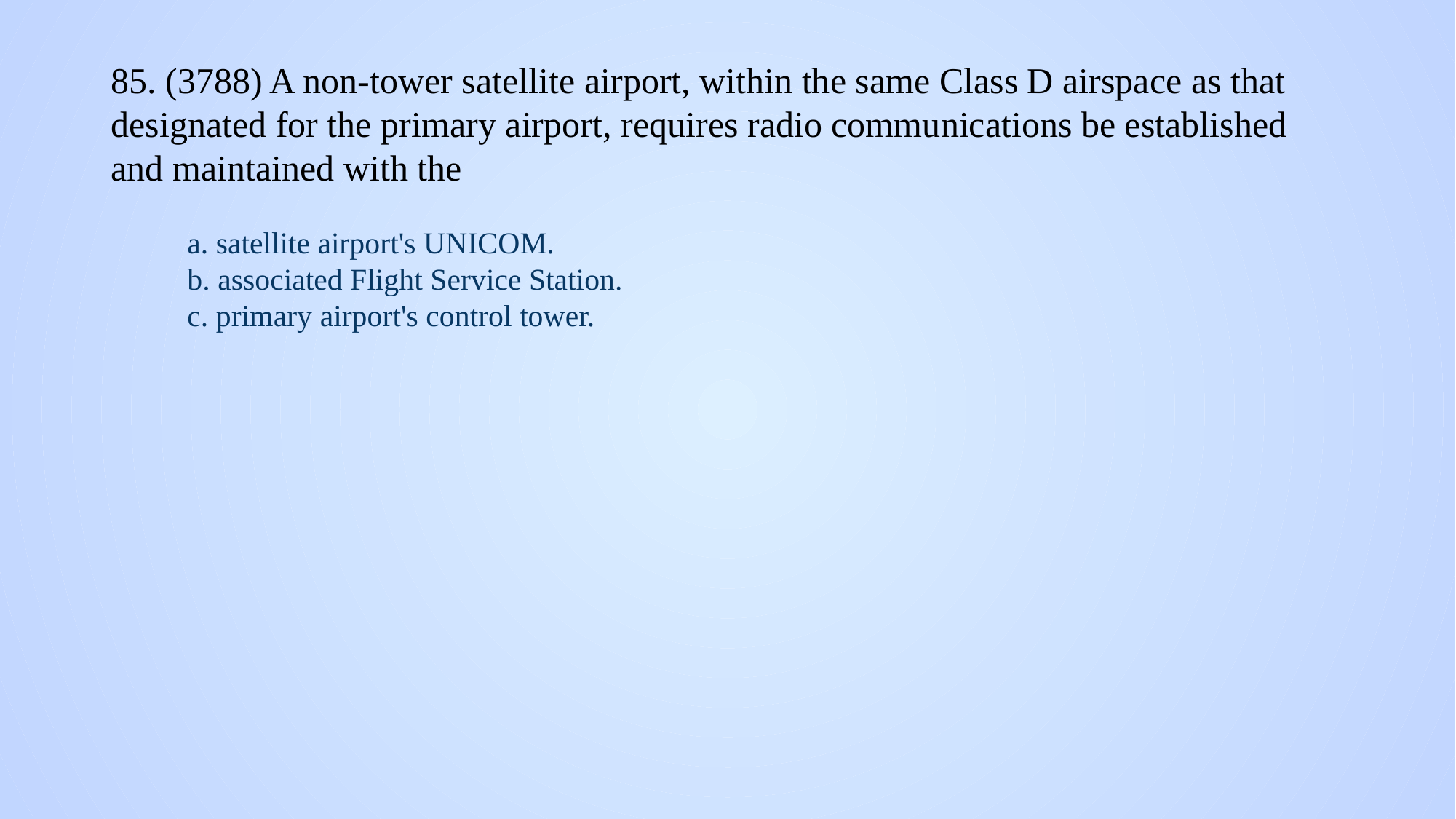

# 85. (3788) A non-tower satellite airport, within the same Class D airspace as that designated for the primary airport, requires radio communications be established and maintained with the
a. satellite airport's UNICOM.
b. associated Flight Service Station.
c. primary airport's control tower.